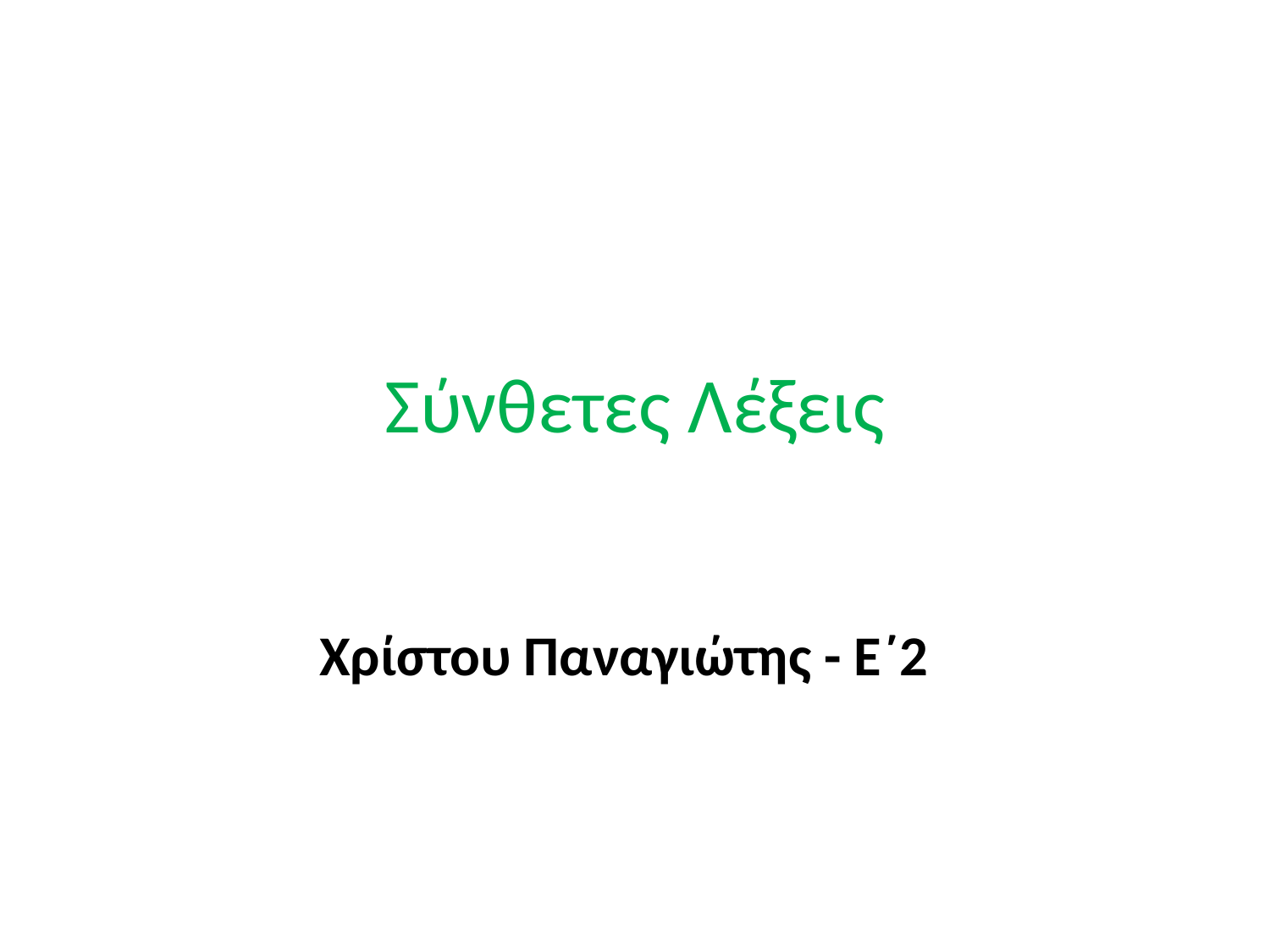

# Σύνθετες Λέξεις
Χρίστου Παναγιώτης - Ε΄2